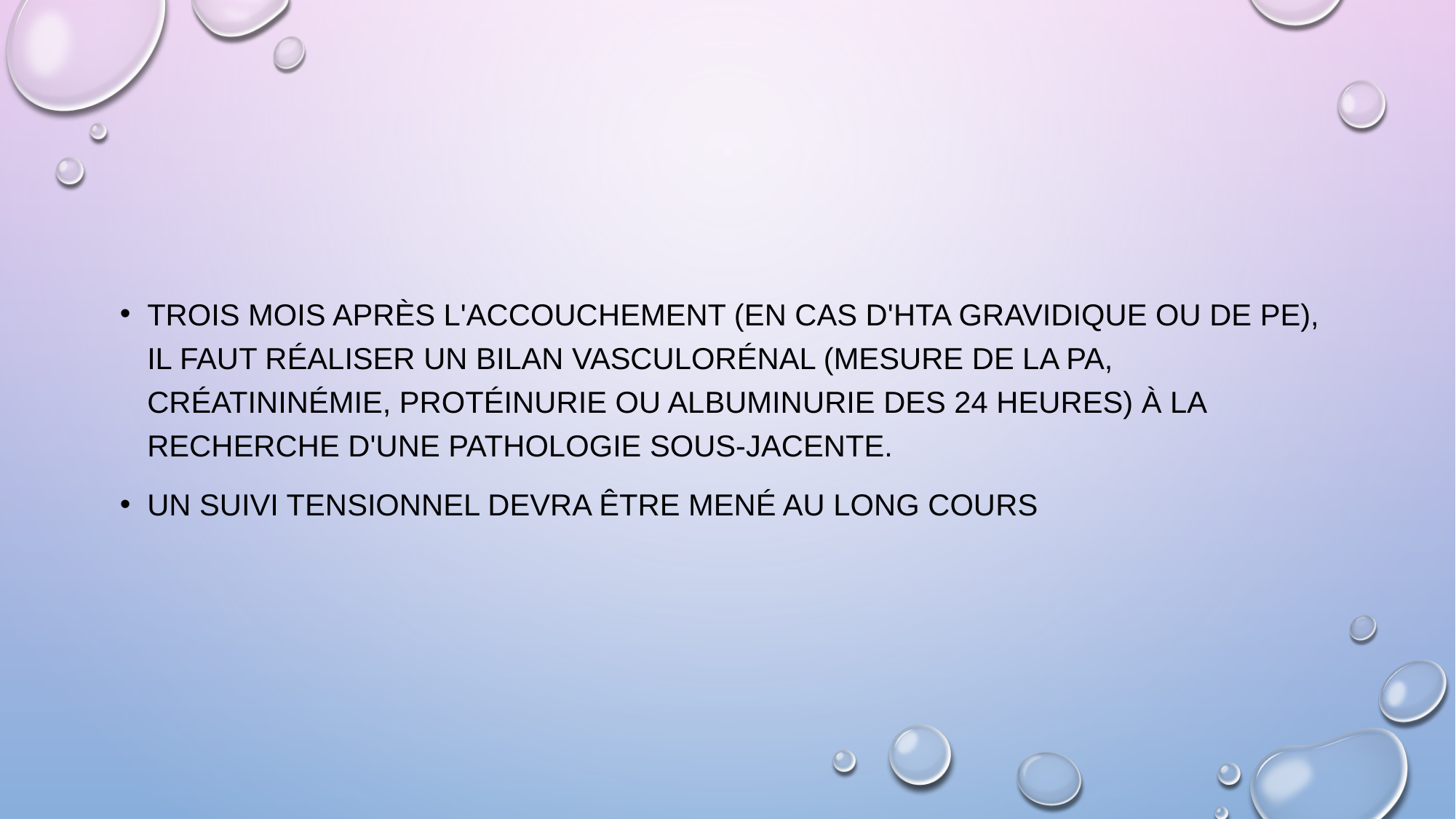

#
Trois mois après l'accouchement (en cas d'HTA gravidique ou de PE), il faut réaliser un bilan vasculorénal (mesure de la PA, créatininémie, protéinurie ou albuminurie des 24 heures) à la recherche d'une pathologie sous-jacente.
Un suivi tensionnel devra être mené au long cours